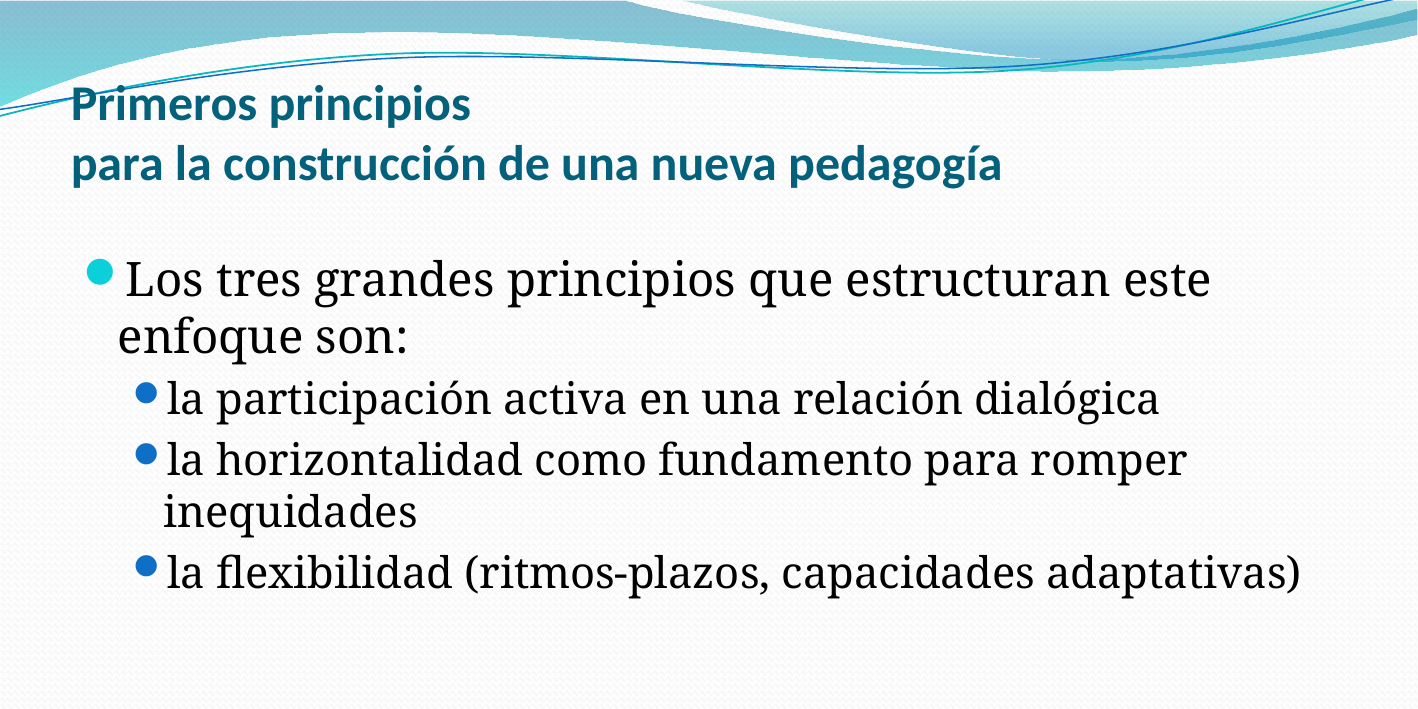

# Primeros principios para la construcción de una nueva pedagogía

Los tres grandes principios que estructuran este enfoque son:
la participación activa en una relación dialógica
la horizontalidad como fundamento para romper inequidades
la flexibilidad (ritmos-plazos, capacidades adaptativas)